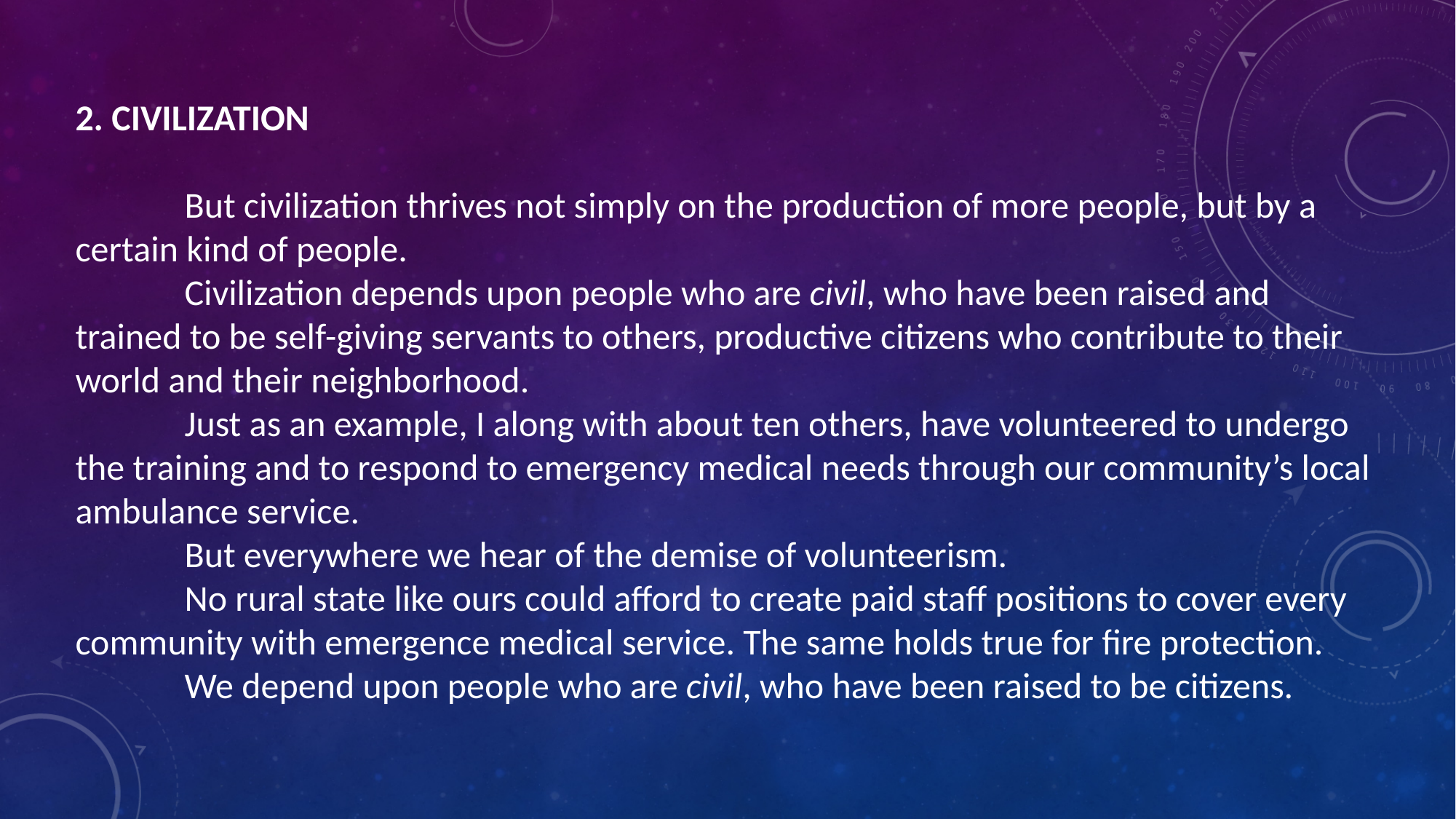

2. CIVILIZATION

	But civilization thrives not simply on the production of more people, but by a certain kind of people.
	Civilization depends upon people who are civil, who have been raised and trained to be self-giving servants to others, productive citizens who contribute to their world and their neighborhood.
	Just as an example, I along with about ten others, have volunteered to undergo the training and to respond to emergency medical needs through our community’s local ambulance service.
	But everywhere we hear of the demise of volunteerism.
	No rural state like ours could afford to create paid staff positions to cover every community with emergence medical service. The same holds true for fire protection.
	We depend upon people who are civil, who have been raised to be citizens.